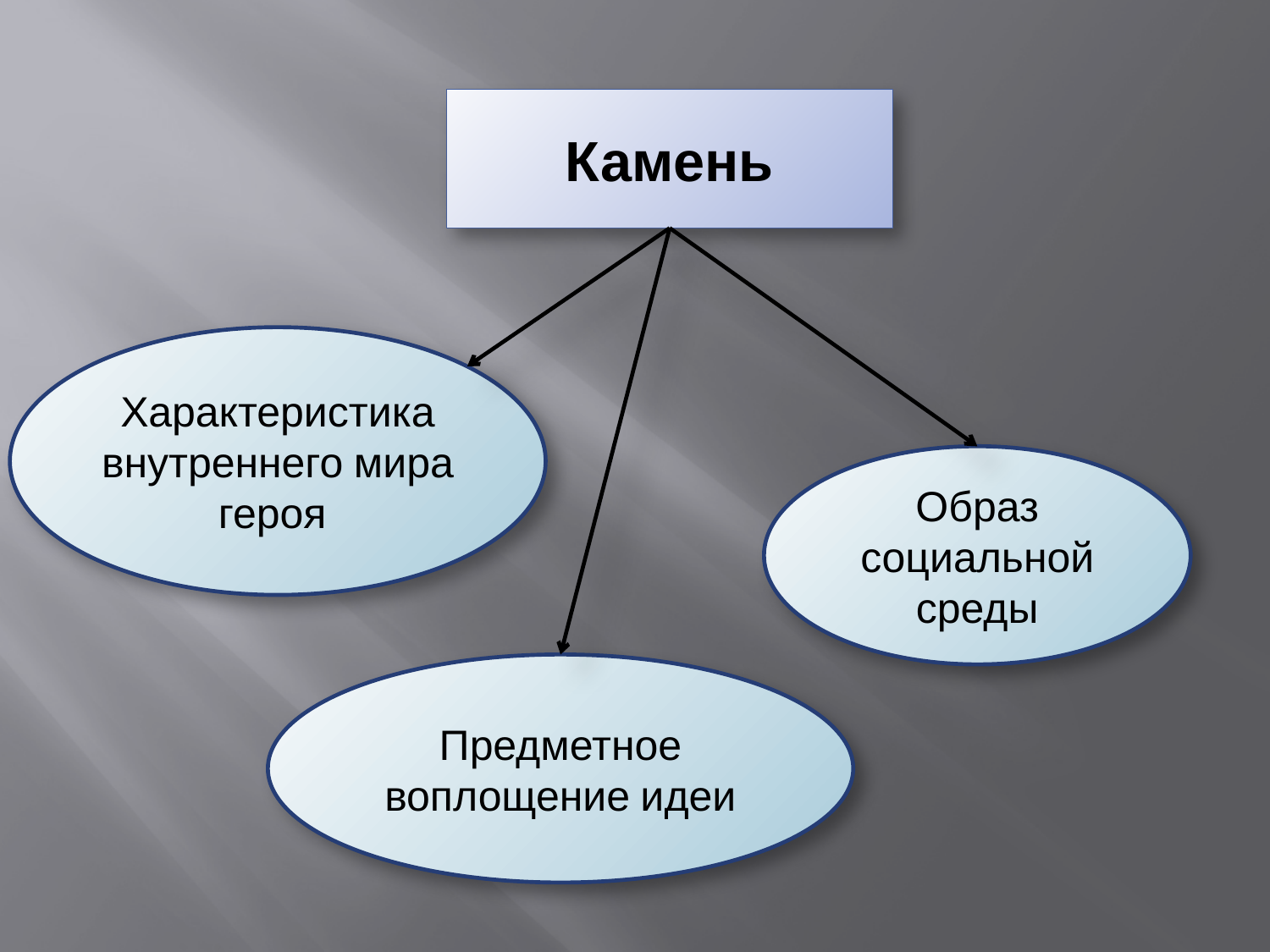

Камень
Характеристика внутреннего мира героя
Образ социальной среды
Предметное воплощение идеи